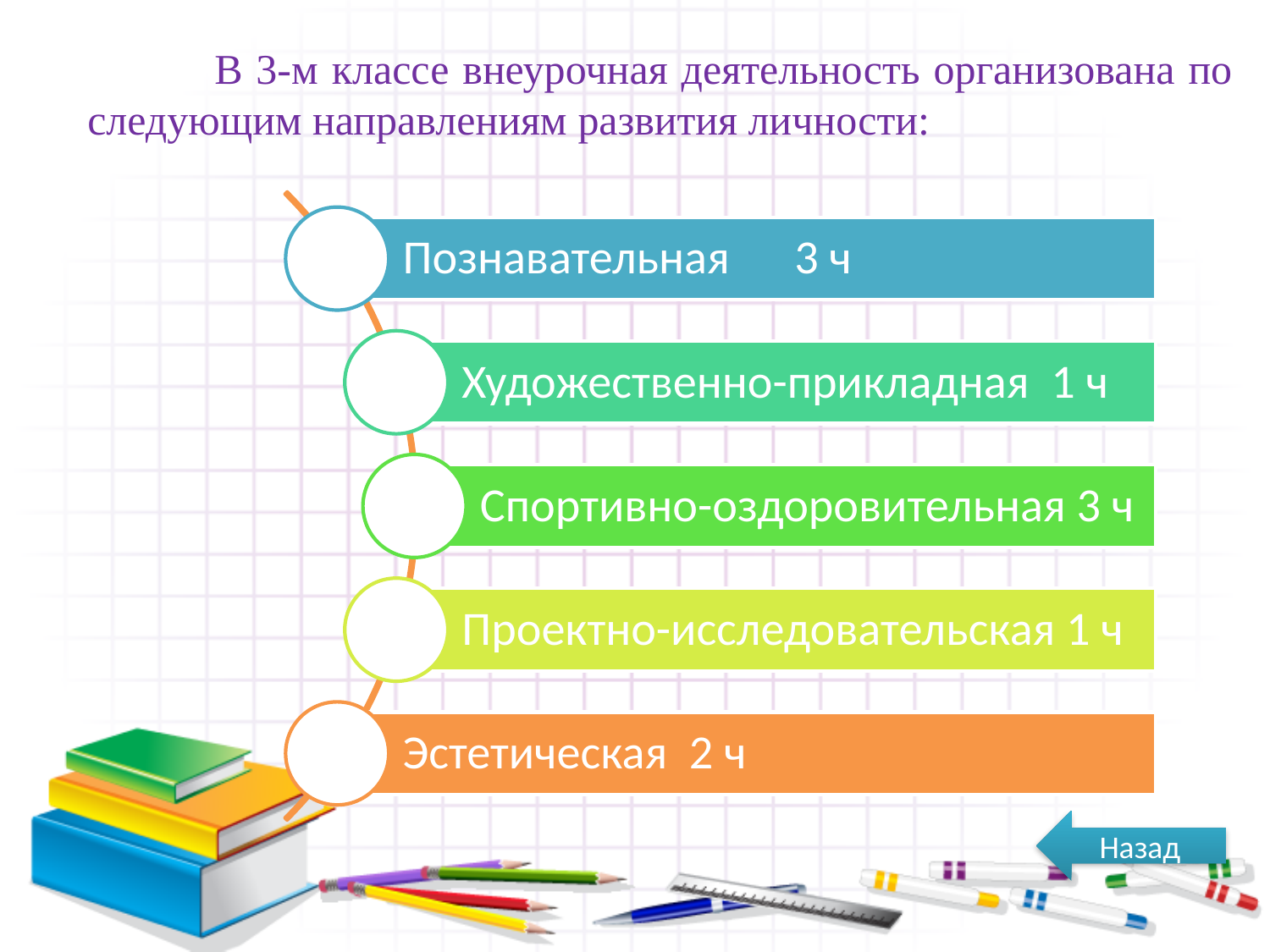

В 3-м классе внеурочная деятельность организована по следующим направлениям развития личности:

Познавательная      3 ч
Художественно-прикладная  1 ч
Спортивно-оздоровительная 3 ч
Проектно-исследовательская 1 ч
Эстетическая  2 ч
Назад